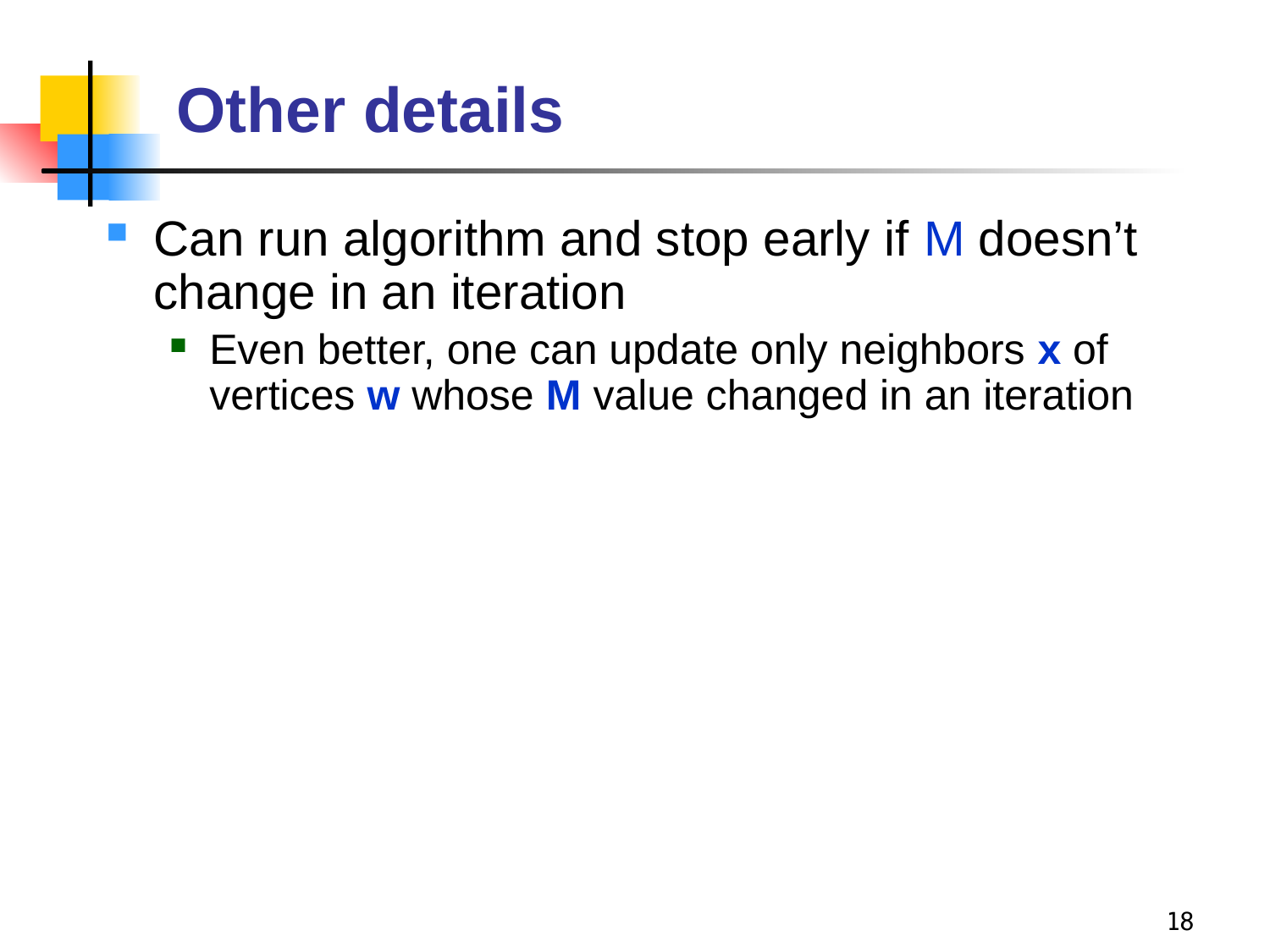

# Other details
Can run algorithm and stop early if M doesn’t change in an iteration
Even better, one can update only neighbors x of vertices w whose M value changed in an iteration

18